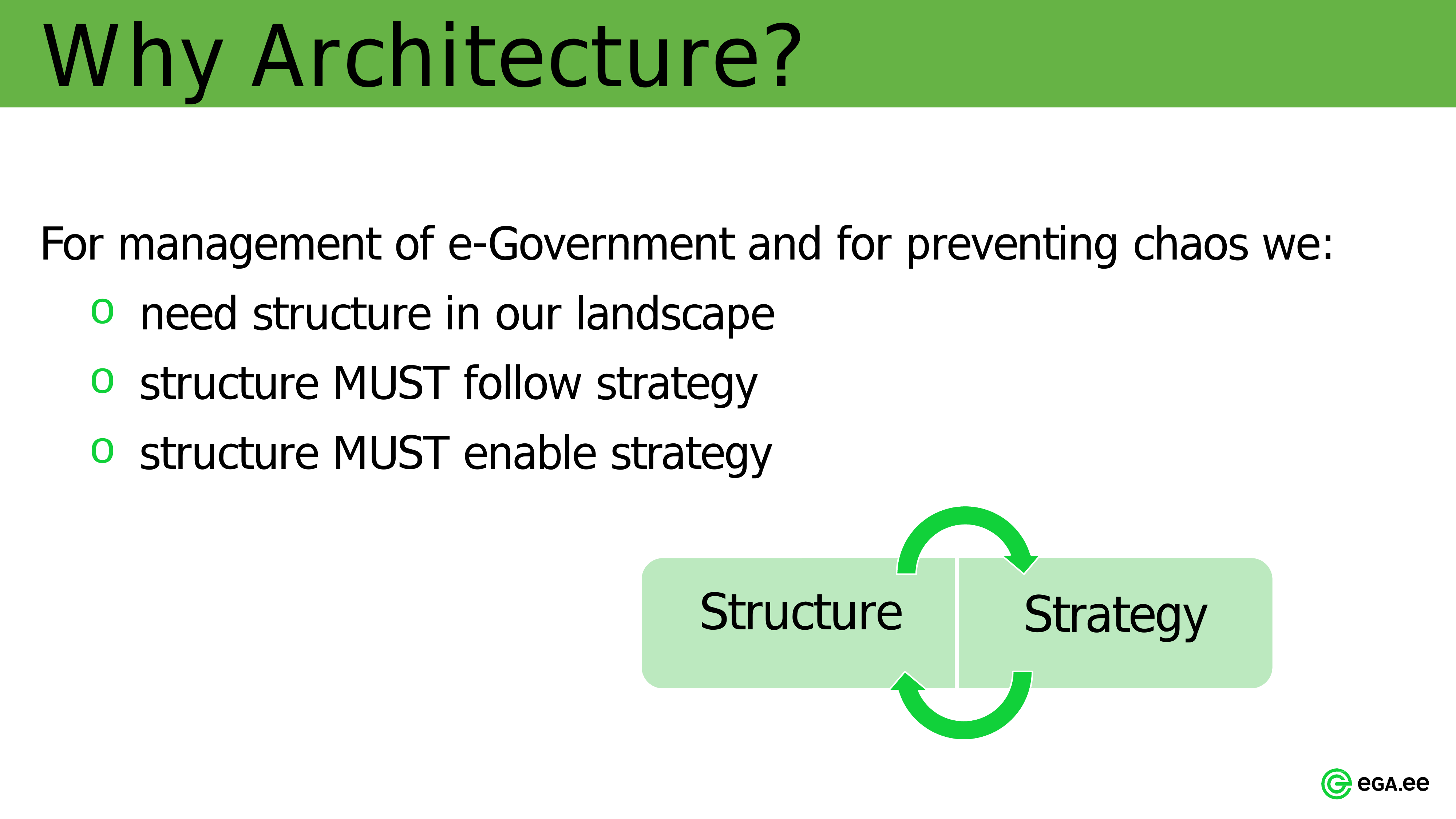

# Why Architecture?
For management of e-Government and for preventing chaos we:
need structure in our landscape
structure MUST follow strategy
structure MUST enable strategy

Structure
Strategy